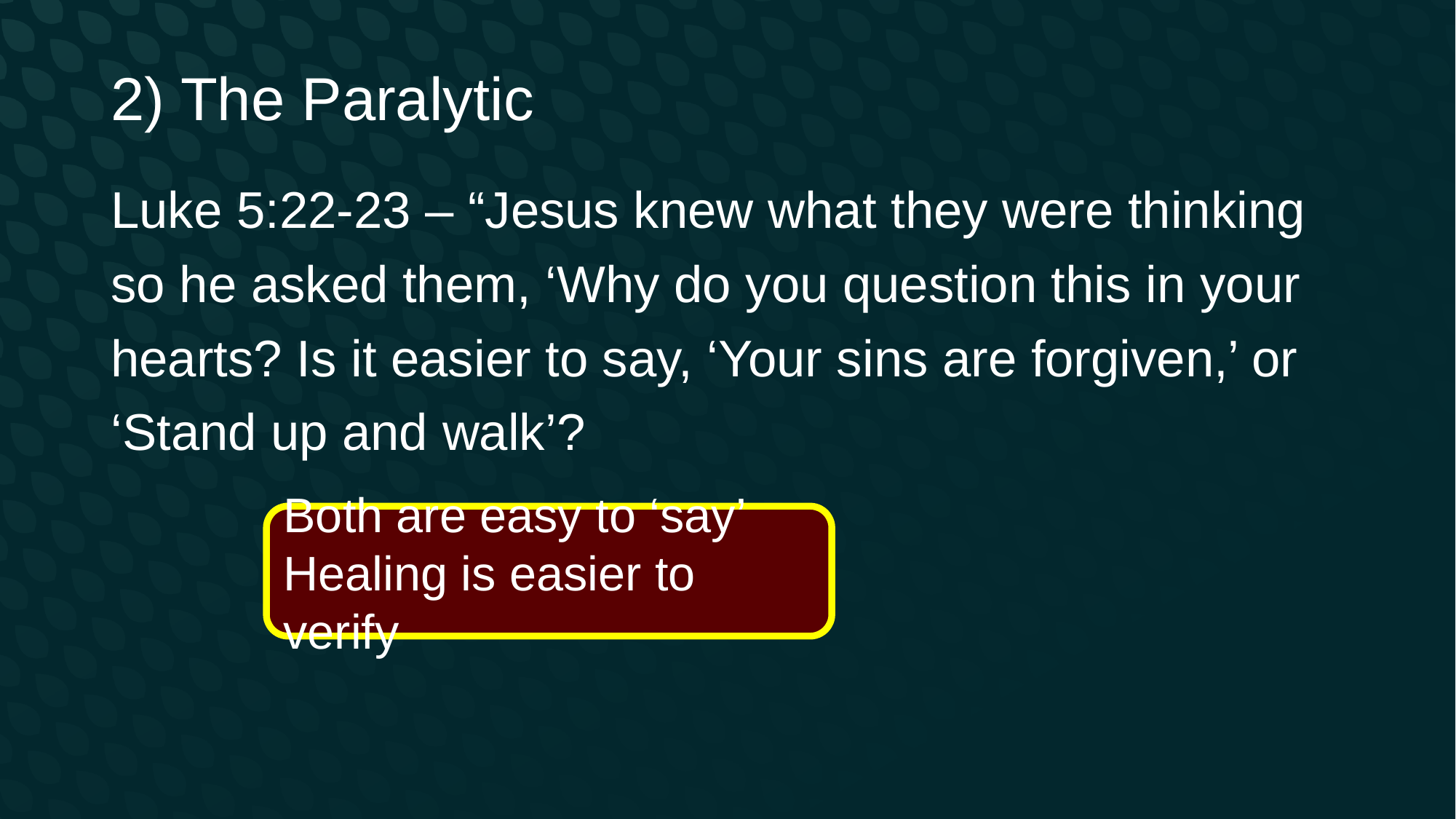

2) The Paralytic
Luke 5:22-23 – “Jesus knew what they were thinking so he asked them, ‘Why do you question this in your hearts? Is it easier to say, ‘Your sins are forgiven,’ or ‘Stand up and walk’?

Both are easy to ‘say’
Healing is easier to verify